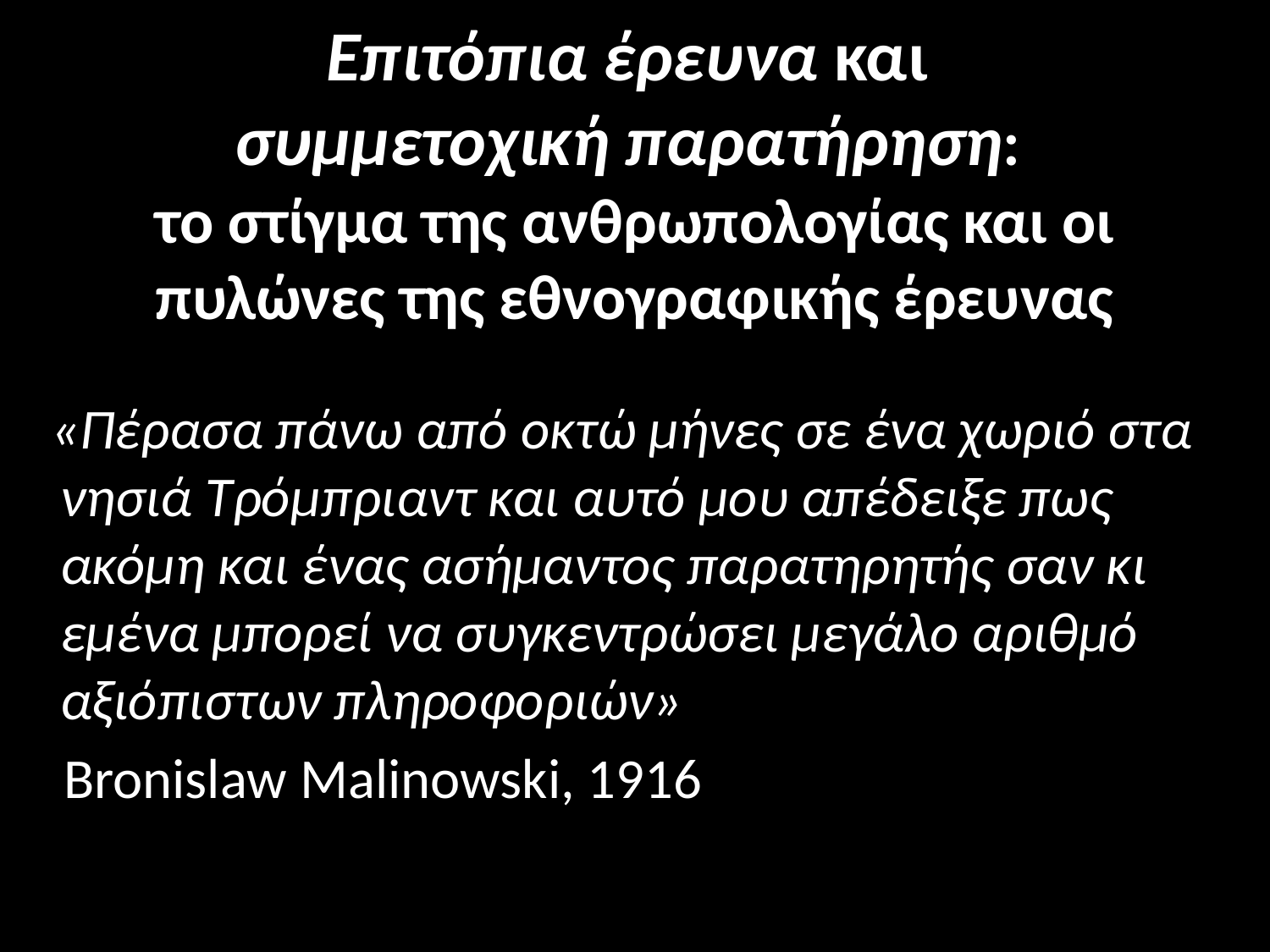

# Επιτόπια έρευνα και συμμετοχική παρατήρηση: το στίγμα της ανθρωπολογίας και οι πυλώνες της εθνογραφικής έρευνας
   «Πέρασα πάνω από οκτώ μήνες σε ένα χωριό στα νησιά Τρόμπριαντ και αυτό μου απέδειξε πως ακόμη και ένας ασήμαντος παρατηρητής σαν κι εμένα μπορεί να συγκεντρώσει μεγάλο αριθμό αξιόπιστων πληροφοριών»
    Bronislaw Malinowski, 1916